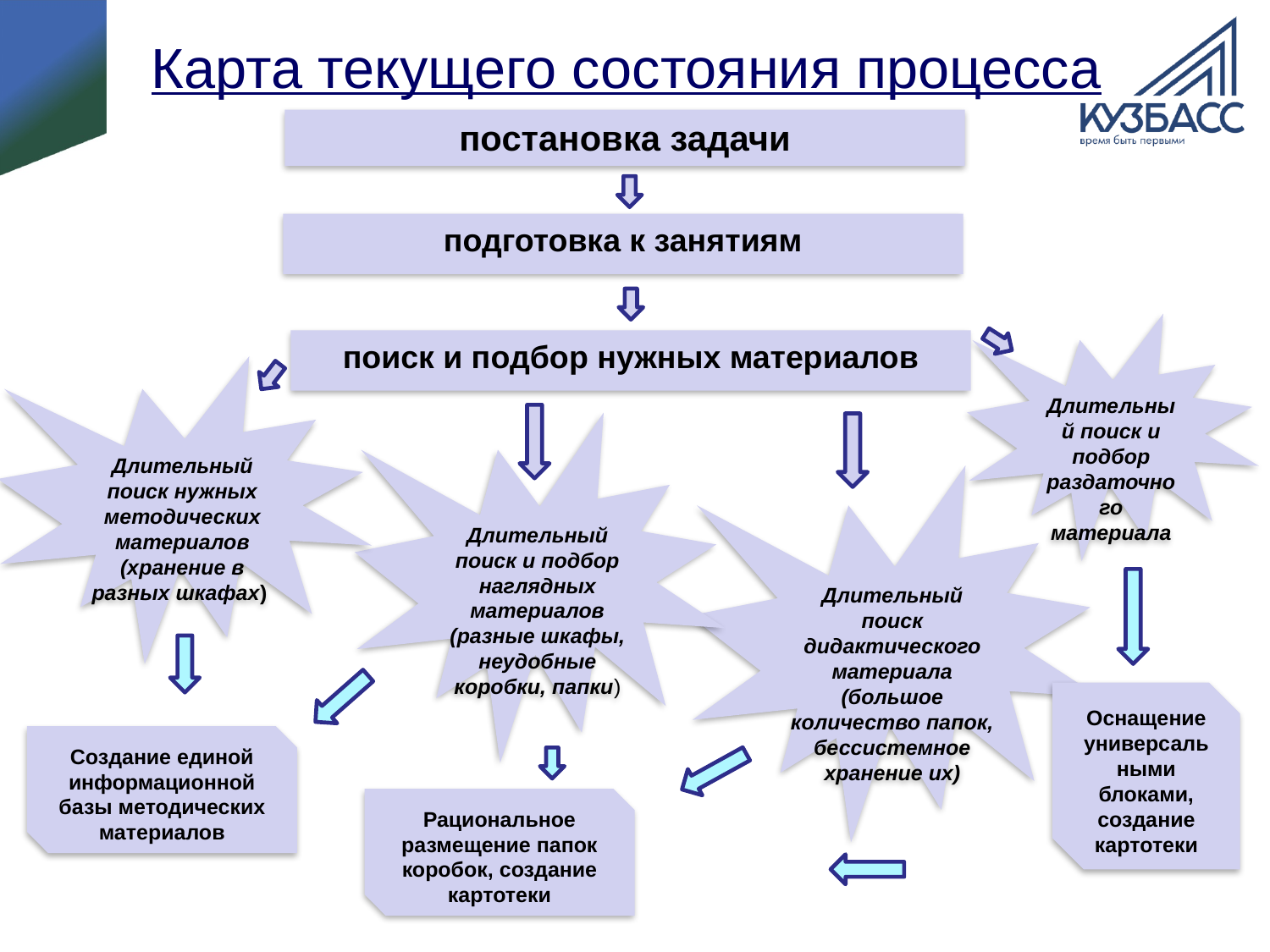

# Карта текущего состояния процесса
постановка задачи

подготовка к занятиям

Длительный поиск и подбор раздаточного материала

поиск и подбор нужных материалов
Длительный поиск нужных методических материалов (хранение в разных шкафах)

Длительный поиск и подбор наглядных материалов (разные шкафы, неудобные коробки, папки)

Длительный поиск дидактического материала (большое количество папок, бессистемное хранение их)

Оснащение универсальными блоками, создание картотеки
Создание единой информационной базы методических материалов

Рациональное размещение папок коробок, создание картотеки